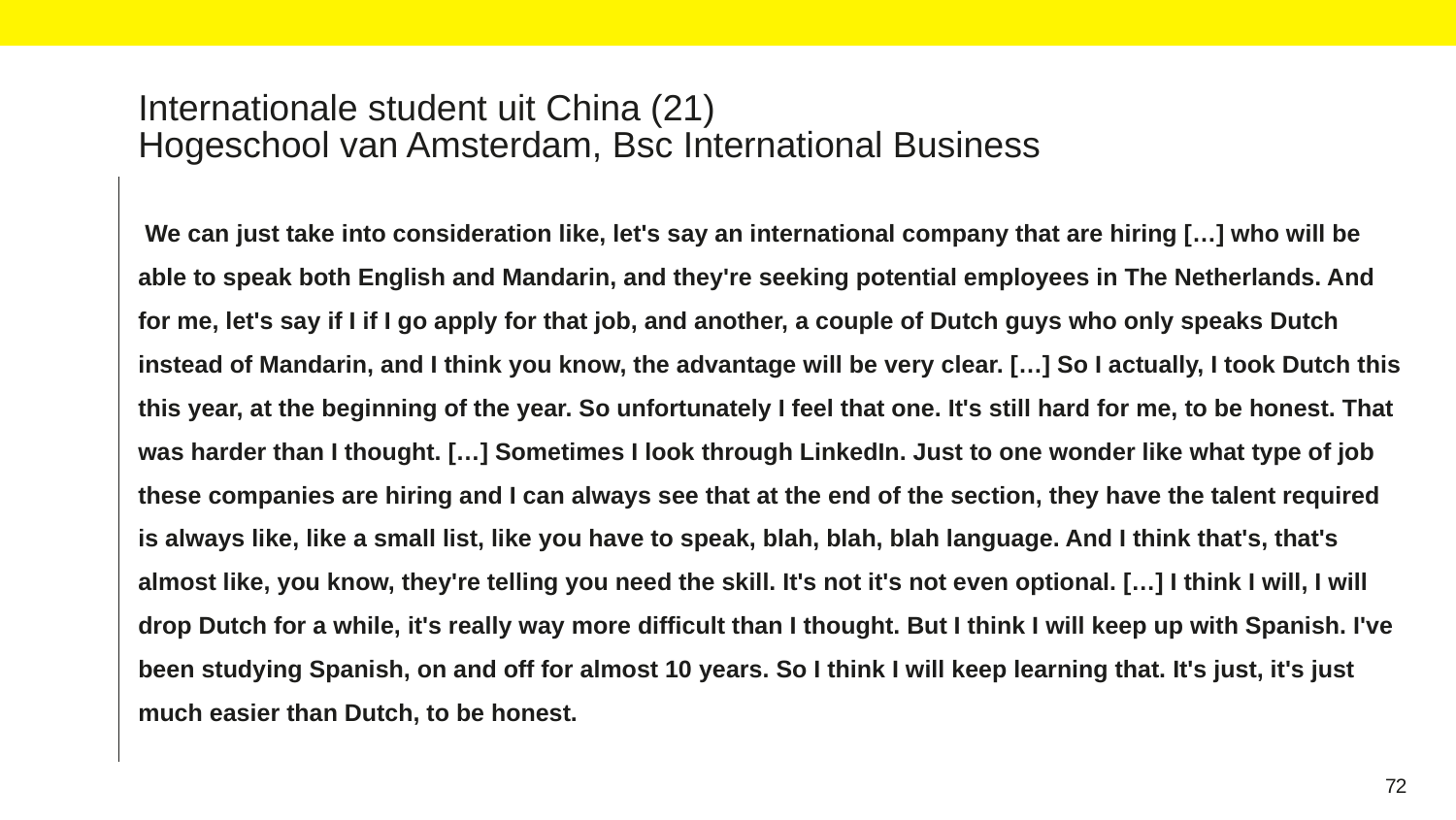

# Internationale student uit China (21) Hogeschool van Amsterdam, Bsc International Business
 We can just take into consideration like, let's say an international company that are hiring […] who will be able to speak both English and Mandarin, and they're seeking potential employees in The Netherlands. And for me, let's say if I if I go apply for that job, and another, a couple of Dutch guys who only speaks Dutch instead of Mandarin, and I think you know, the advantage will be very clear. […] So I actually, I took Dutch this this year, at the beginning of the year. So unfortunately I feel that one. It's still hard for me, to be honest. That was harder than I thought. […] Sometimes I look through LinkedIn. Just to one wonder like what type of job these companies are hiring and I can always see that at the end of the section, they have the talent required is always like, like a small list, like you have to speak, blah, blah, blah language. And I think that's, that's almost like, you know, they're telling you need the skill. It's not it's not even optional. […] I think I will, I will drop Dutch for a while, it's really way more difficult than I thought. But I think I will keep up with Spanish. I've been studying Spanish, on and off for almost 10 years. So I think I will keep learning that. It's just, it's just much easier than Dutch, to be honest.
72